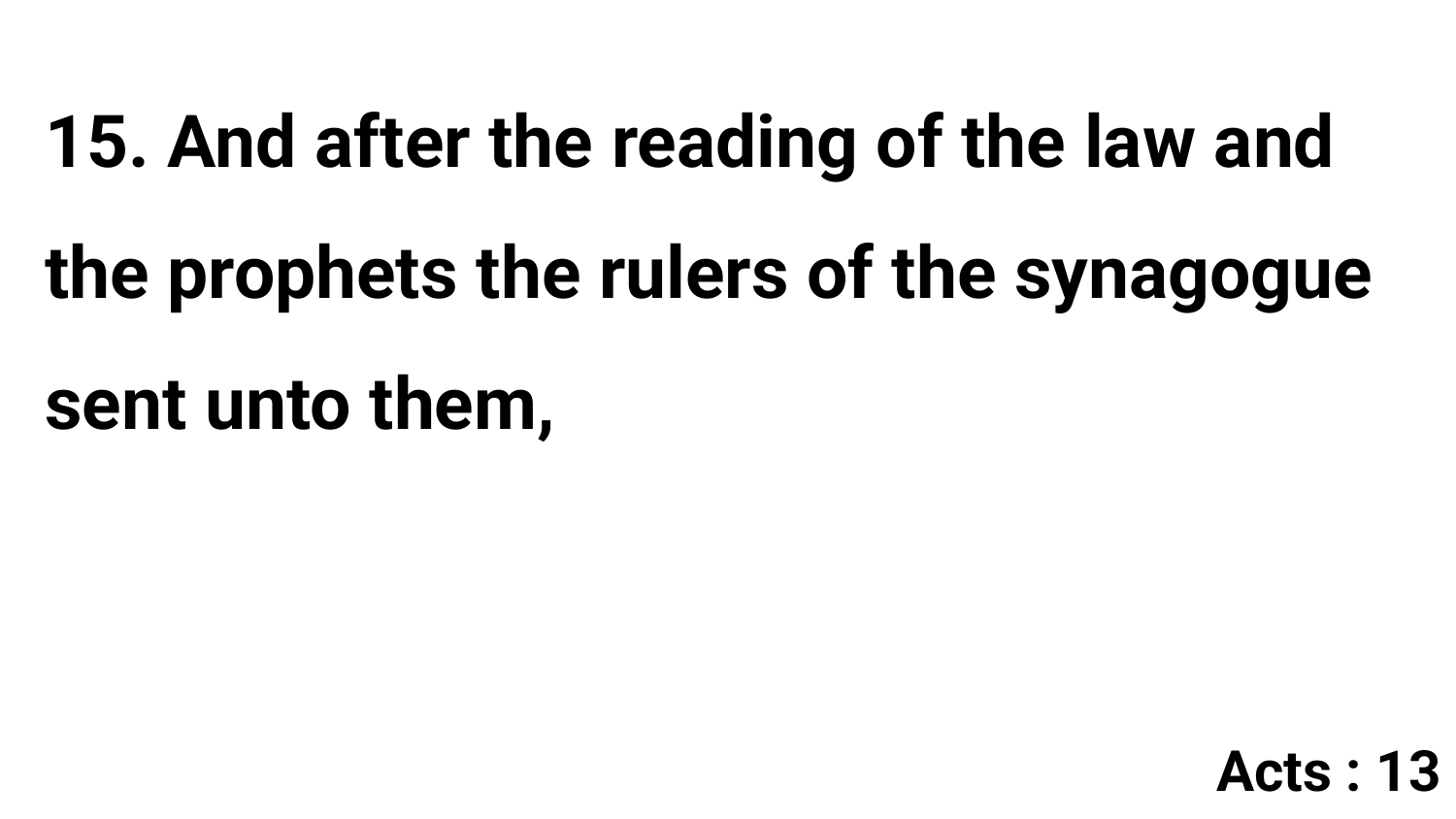

15. And after the reading of the law and the prophets the rulers of the synagogue sent unto them,
Acts : 13